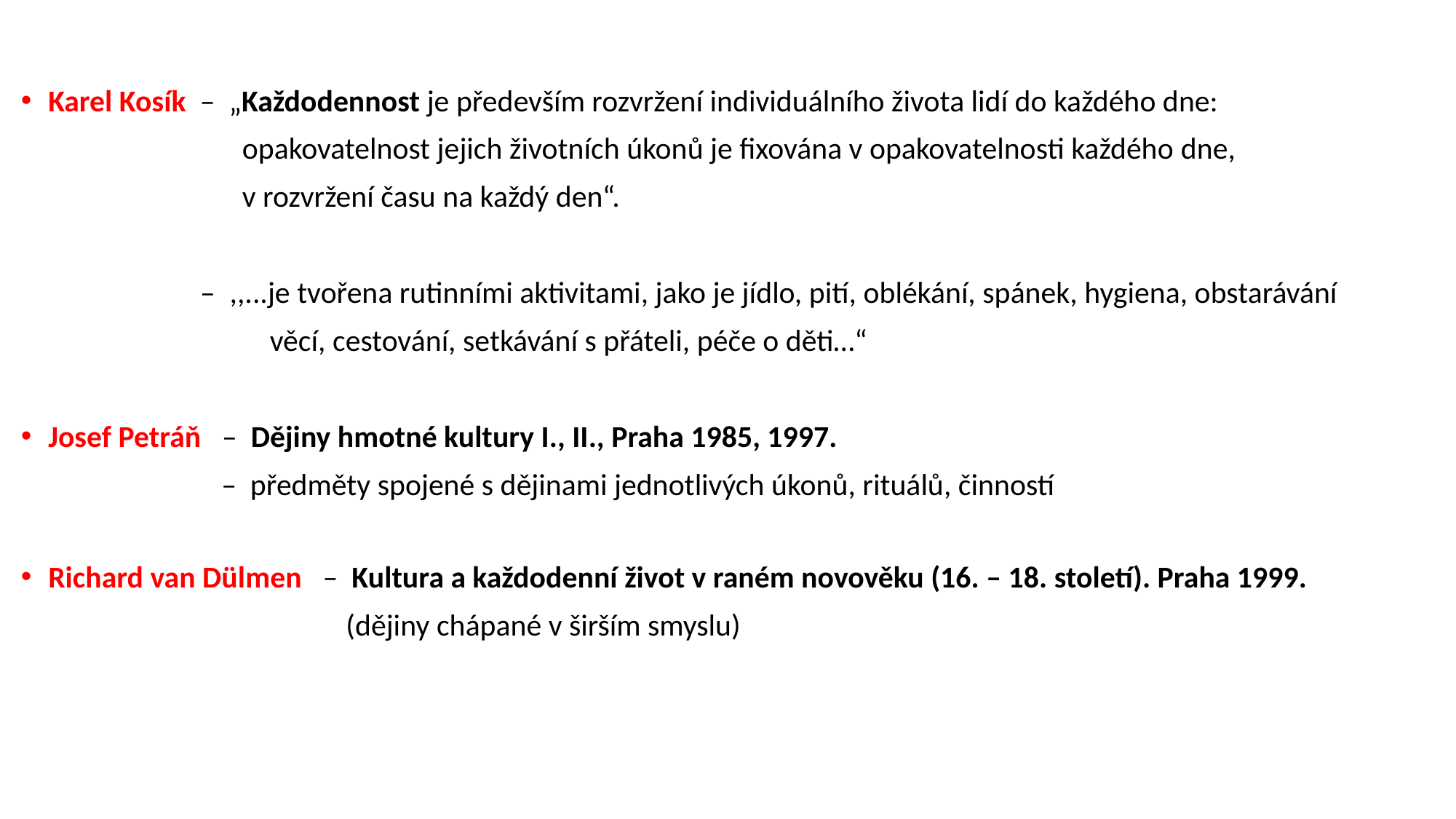

Karel Kosík  –  „Každodennost je především rozvržení individuálního života lidí do každého dne:
                                opakovatelnost jejich životních úkonů je fixována v opakovatelnosti každého dne,
                                v rozvržení času na každý den“.

                          –  ,,...je tvořena rutinními aktivitami, jako je jídlo, pití, oblékání, spánek, hygiena, obstarávání
                                    věcí, cestování, setkávání s přáteli, péče o děti…“

Josef Petráň   –  Dějiny hmotné kultury I., II., Praha 1985, 1997.
                             –  předměty spojené s dějinami jednotlivých úkonů, rituálů, činností

Richard van Dülmen   –  Kultura a každodenní život v raném novověku (16. – 18. století). Praha 1999.
                                               (dějiny chápané v širším smyslu)